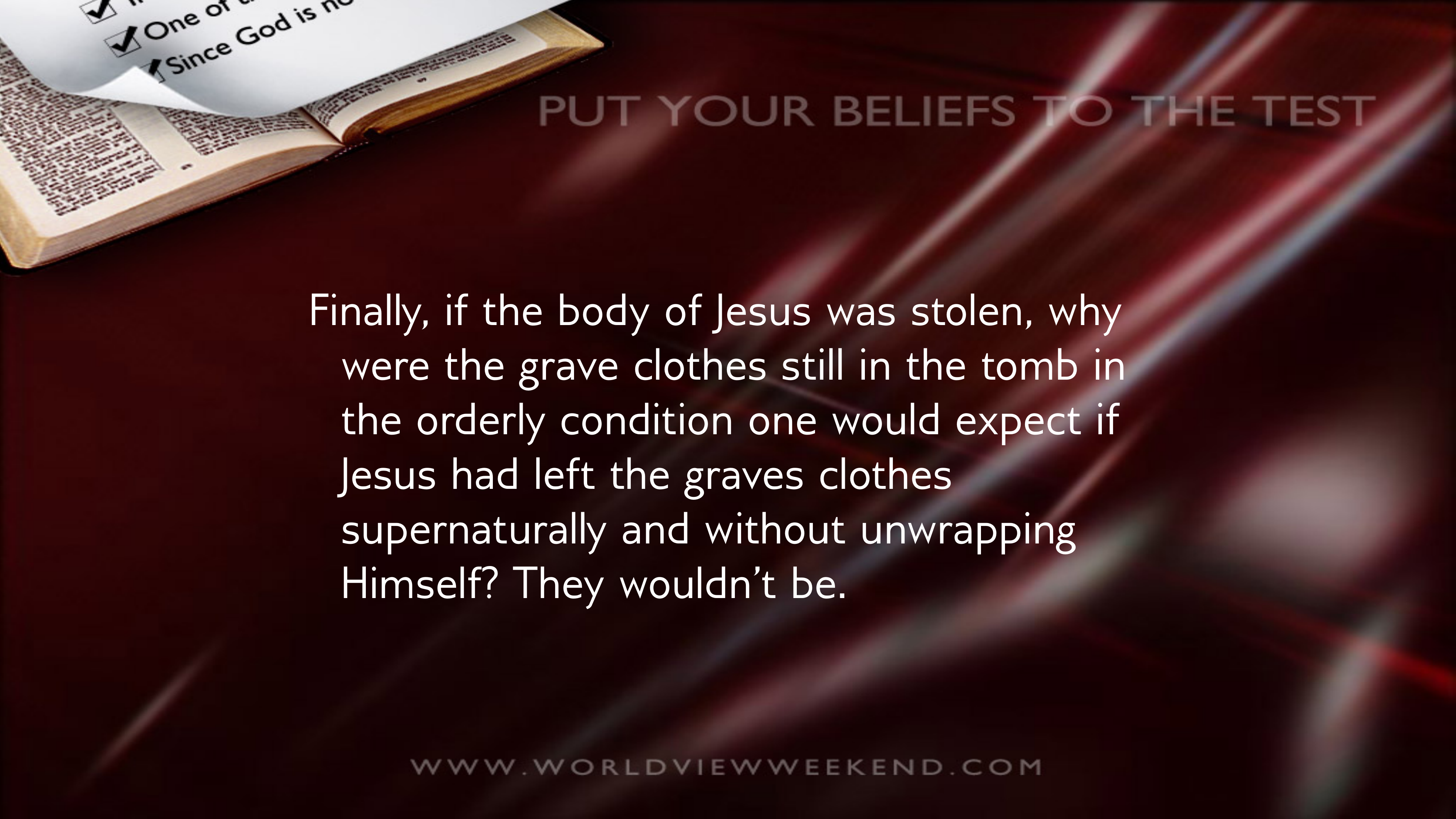

Finally, if the body of Jesus was stolen, why were the grave clothes still in the tomb in the orderly condition one would expect if Jesus had left the graves clothes supernaturally and without unwrapping Himself? They wouldn’t be.